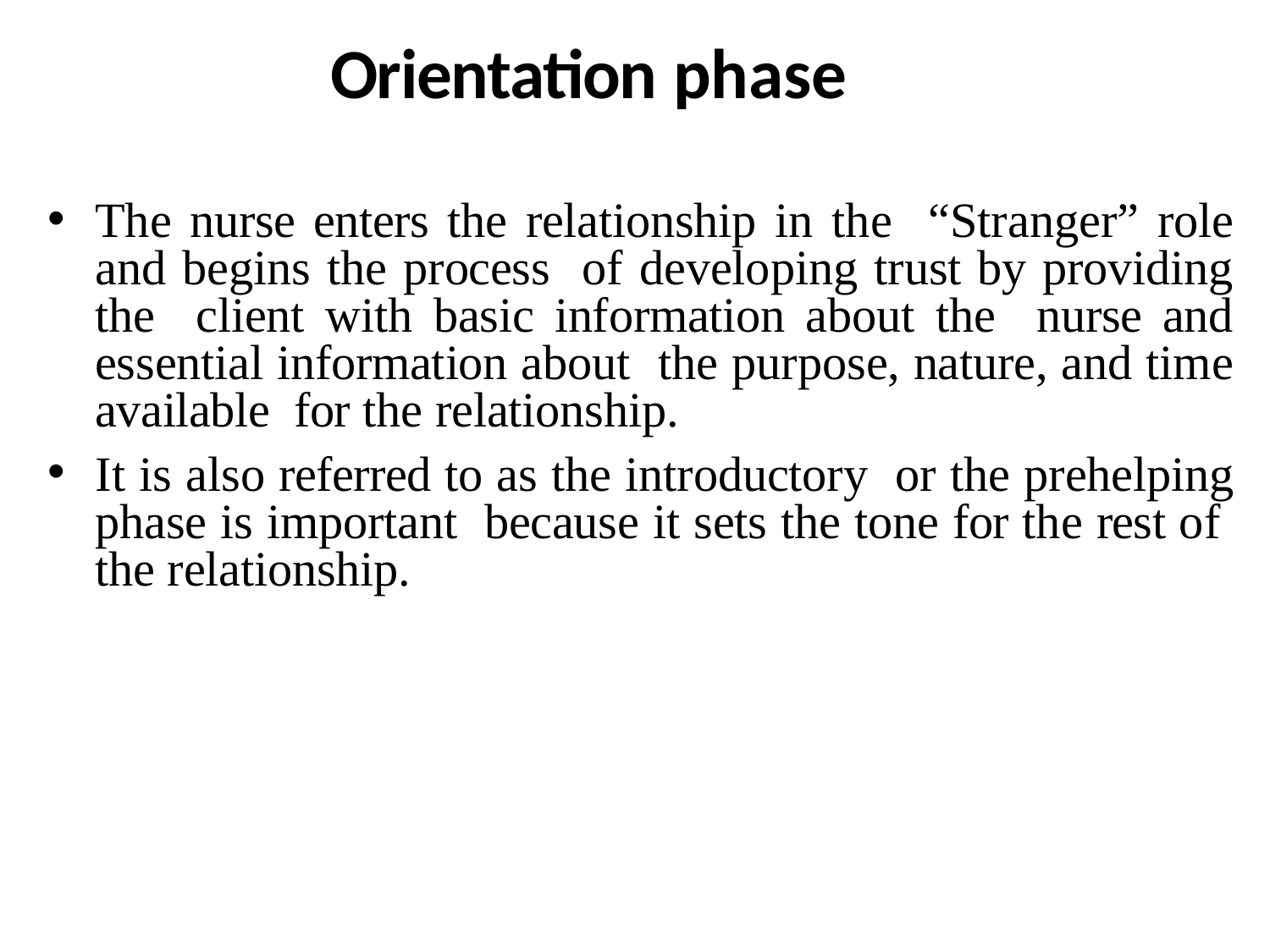

# Orientation phase
The nurse enters the relationship in the  “Stranger” role and begins the process  of developing trust by providing the  client with basic information about the  nurse and essential information about  the purpose, nature, and time available  for the relationship.
It is also referred to as the introductory  or the prehelping phase is important  because it sets the tone for the rest of  the relationship.